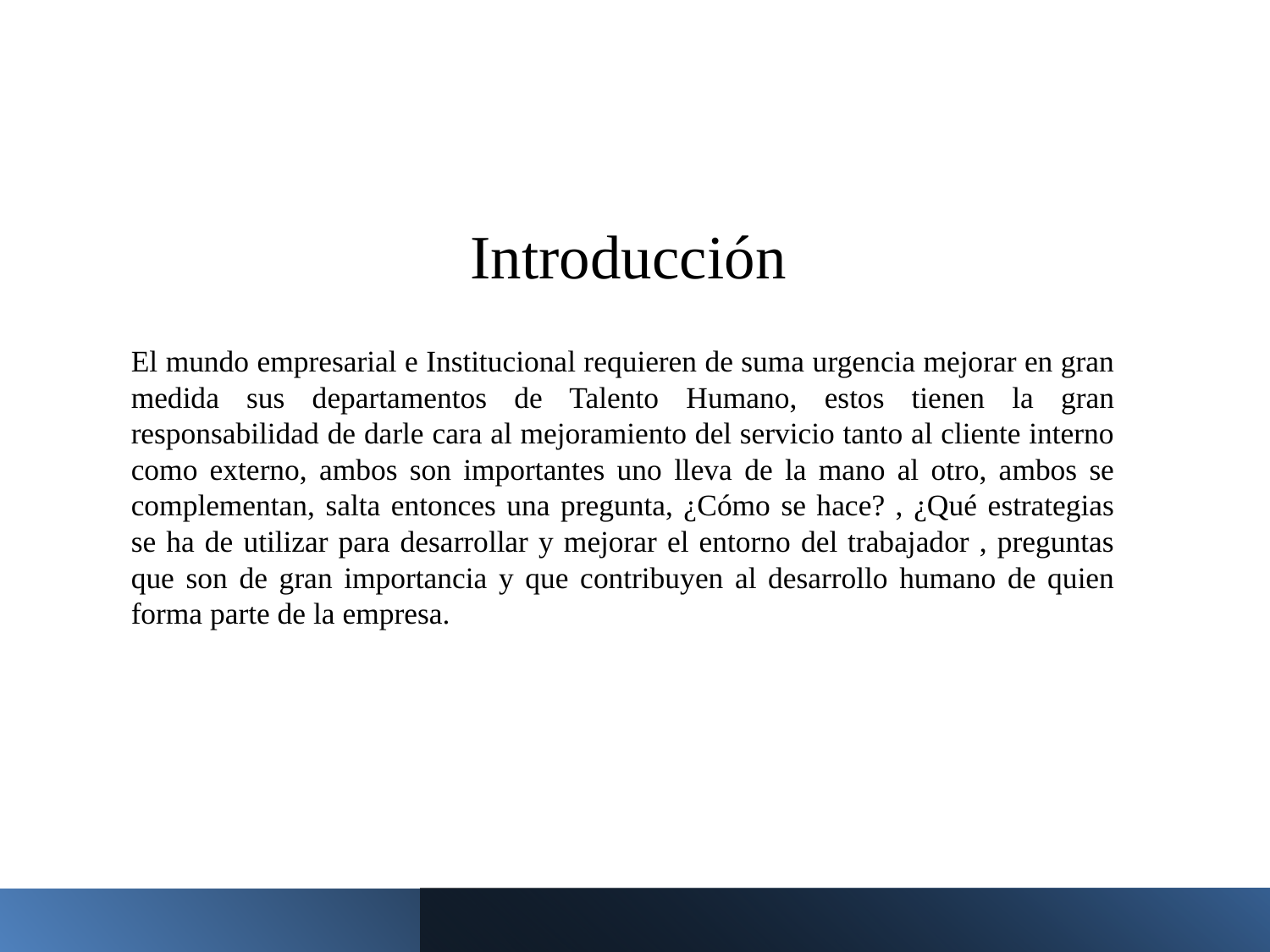

# Introducción
El mundo empresarial e Institucional requieren de suma urgencia mejorar en gran medida sus departamentos de Talento Humano, estos tienen la gran responsabilidad de darle cara al mejoramiento del servicio tanto al cliente interno como externo, ambos son importantes uno lleva de la mano al otro, ambos se complementan, salta entonces una pregunta, ¿Cómo se hace? , ¿Qué estrategias se ha de utilizar para desarrollar y mejorar el entorno del trabajador , preguntas que son de gran importancia y que contribuyen al desarrollo humano de quien forma parte de la empresa.